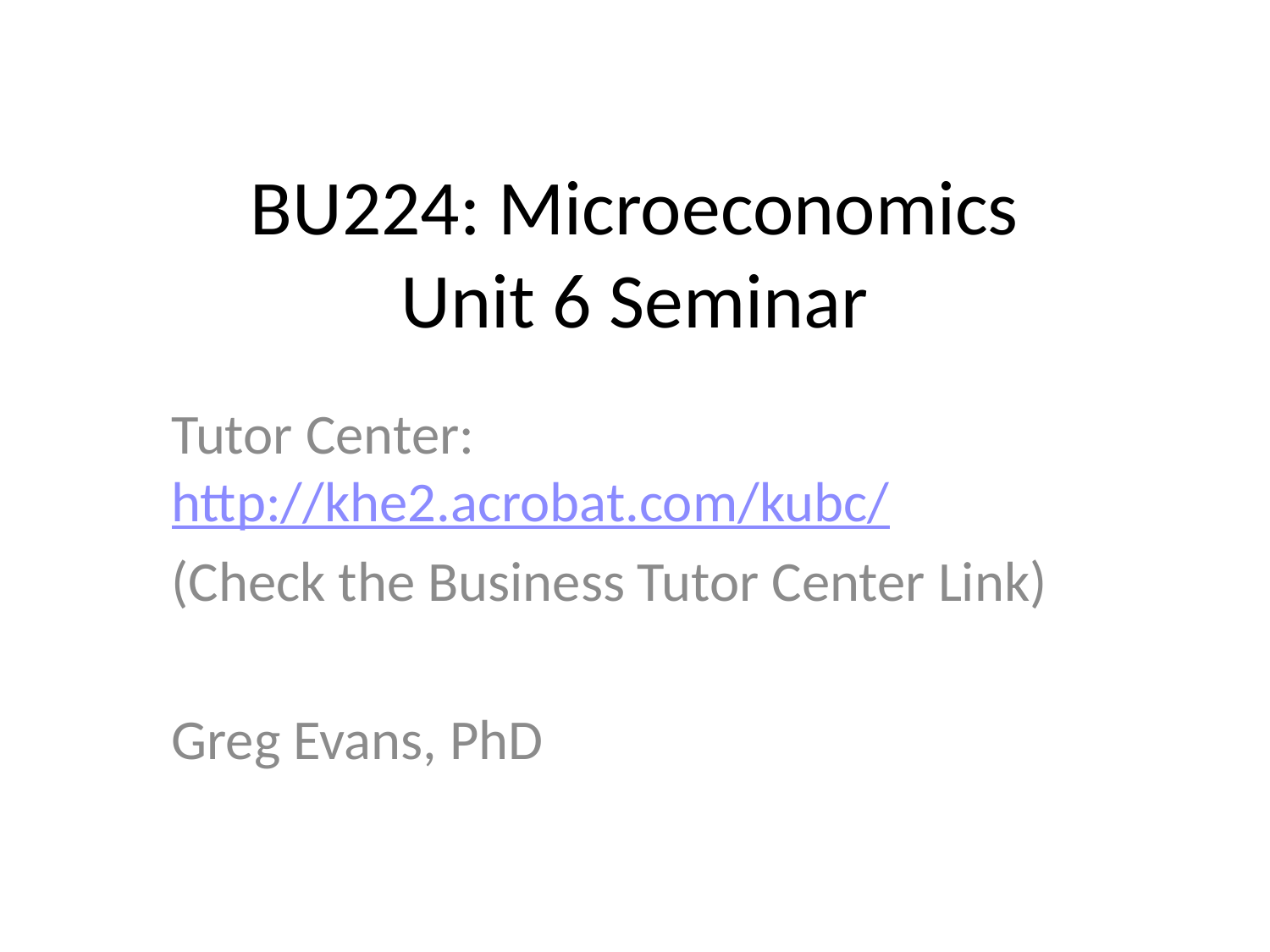

# BU224: Microeconomics Unit 6 Seminar
Tutor Center: http://khe2.acrobat.com/kubc/
(Check the Business Tutor Center Link)

Greg Evans, PhD